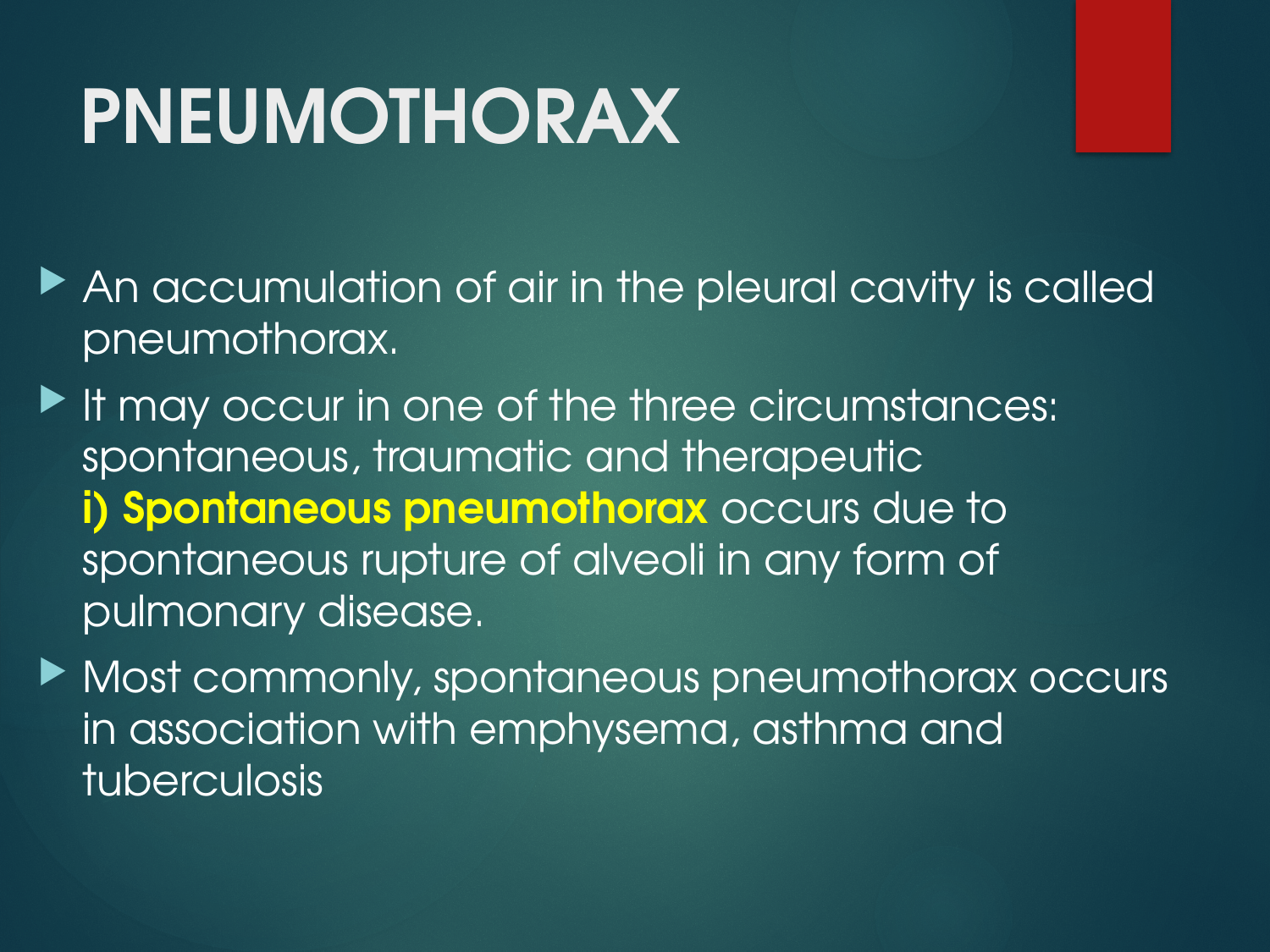

# PNEUMOTHORAX
An accumulation of air in the pleural cavity is called
pneumothorax.
It may occur in one of the three circumstances: spontaneous, traumatic and therapeutic
i) Spontaneous pneumothorax occurs due to spontaneous rupture of alveoli in any form of pulmonary disease.
Most commonly, spontaneous pneumothorax occurs in association with emphysema, asthma and tuberculosis